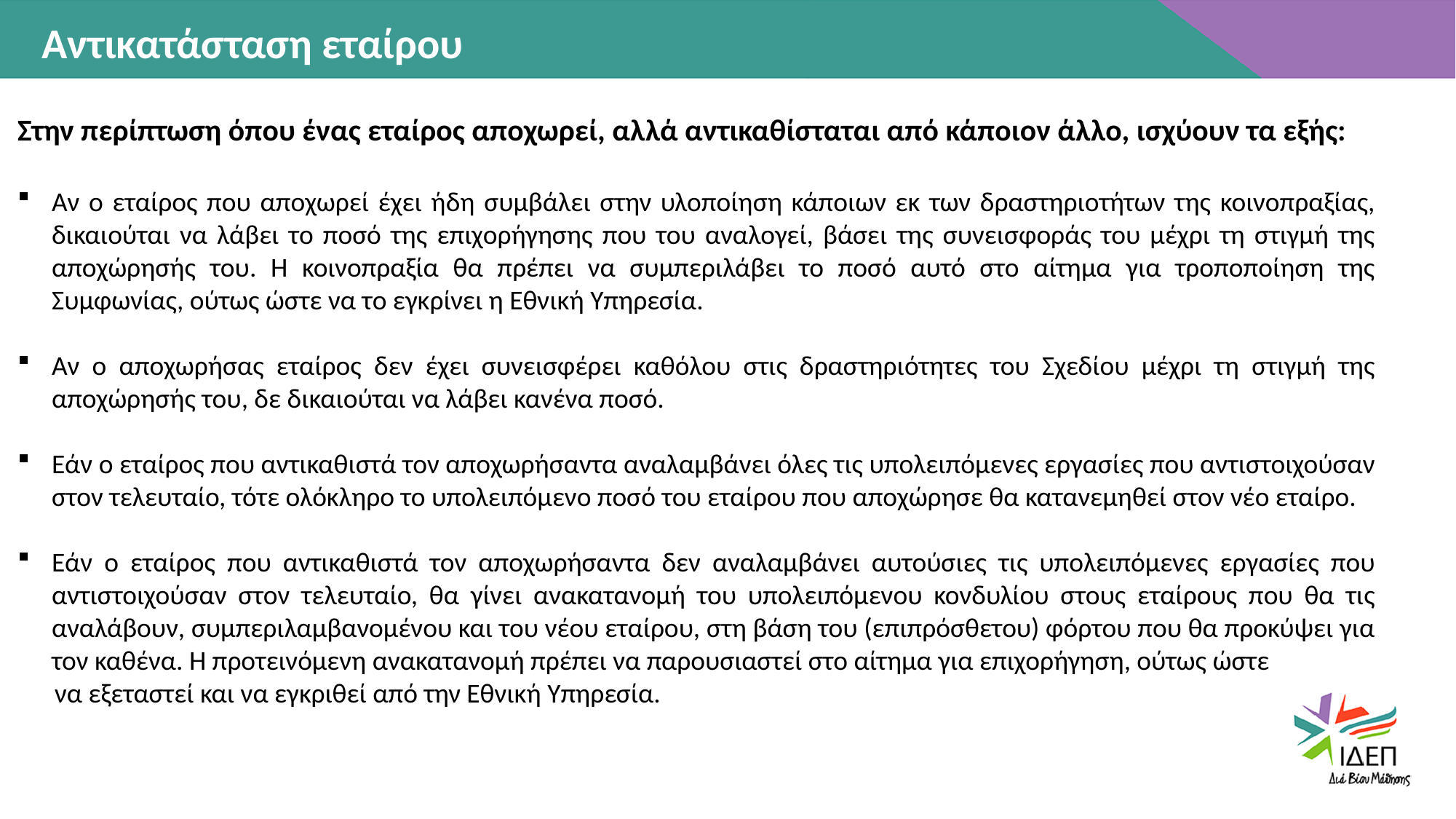

Αντικατάσταση εταίρου

Στην περίπτωση όπου ένας εταίρος αποχωρεί, αλλά αντικαθίσταται από κάποιον άλλο, ισχύουν τα εξής:

Αν ο εταίρος που αποχωρεί έχει ήδη συμβάλει στην υλοποίηση κάποιων εκ των δραστηριοτήτων της κοινοπραξίας, δικαιούται να λάβει το ποσό της επιχορήγησης που του αναλογεί, βάσει της συνεισφοράς του μέχρι τη στιγμή της αποχώρησής του. Η κοινοπραξία θα πρέπει να συμπεριλάβει το ποσό αυτό στο αίτημα για τροποποίηση της Συμφωνίας, ούτως ώστε να το εγκρίνει η Εθνική Υπηρεσία.

Αν ο αποχωρήσας εταίρος δεν έχει συνεισφέρει καθόλου στις δραστηριότητες του Σχεδίου μέχρι τη στιγμή της αποχώρησής του, δε δικαιούται να λάβει κανένα ποσό.

Εάν ο εταίρος που αντικαθιστά τον αποχωρήσαντα αναλαμβάνει όλες τις υπολειπόμενες εργασίες που αντιστοιχούσαν στον τελευταίο, τότε ολόκληρο το υπολειπόμενο ποσό του εταίρου που αποχώρησε θα κατανεμηθεί στον νέο εταίρο.

Εάν ο εταίρος που αντικαθιστά τον αποχωρήσαντα δεν αναλαμβάνει αυτούσιες τις υπολειπόμενες εργασίες που αντιστοιχούσαν στον τελευταίο, θα γίνει ανακατανομή του υπολειπόμενου κονδυλίου στους εταίρους που θα τις αναλάβουν, συμπεριλαμβανομένου και του νέου εταίρου, στη βάση του (επιπρόσθετου) φόρτου που θα προκύψει για τον καθένα. Η προτεινόμενη ανακατανομή πρέπει να παρουσιαστεί στο αίτημα για επιχορήγηση, ούτως ώστε
      να εξεταστεί και να εγκριθεί από την Εθνική Υπηρεσία.